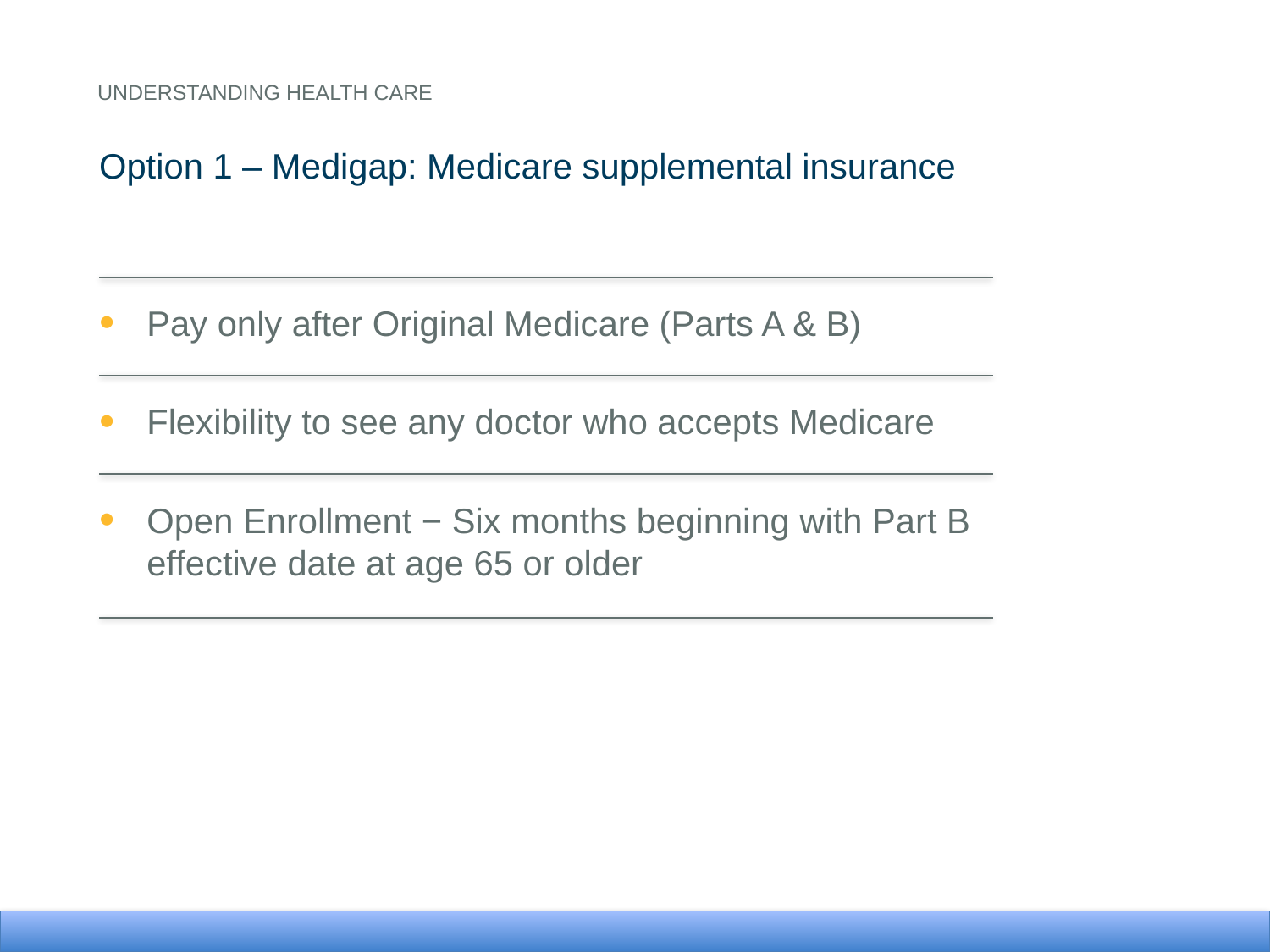

Understanding health care
Option 1 – Medigap: Medicare supplemental insurance
Pay only after Original Medicare (Parts A & B)

Flexibility to see any doctor who accepts Medicare

Open Enrollment − Six months beginning with Part B
effective date at age 65 or older

22